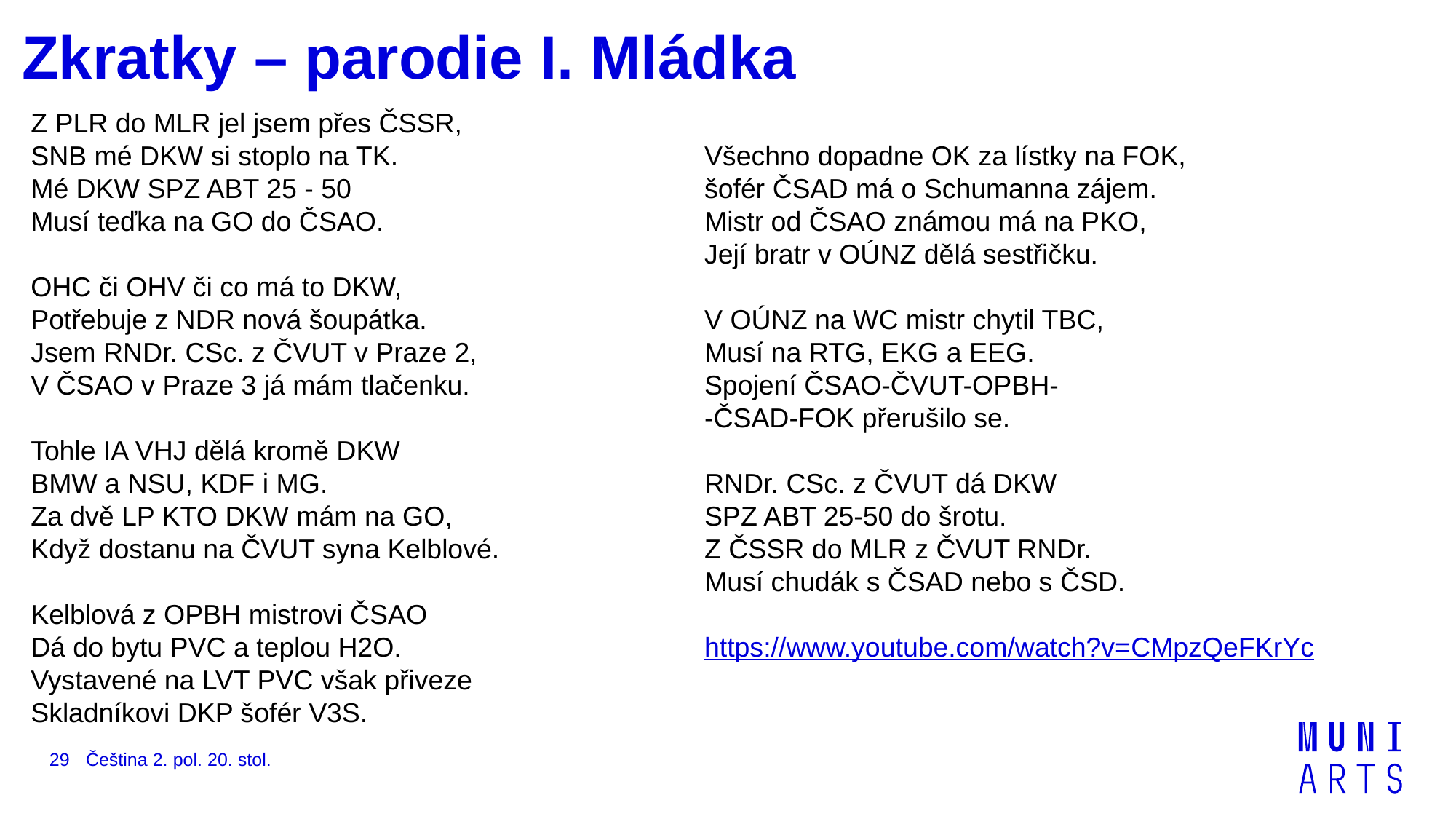

# Zkratky – parodie I. Mládka
Z PLR do MLR jel jsem přes ČSSR,
SNB mé DKW si stoplo na TK.
Mé DKW SPZ ABT 25 - 50
Musí teďka na GO do ČSAO.

OHC či OHV či co má to DKW,
Potřebuje z NDR nová šoupátka.
Jsem RNDr. CSc. z ČVUT v Praze 2,
V ČSAO v Praze 3 já mám tlačenku.

Tohle IA VHJ dělá kromě DKW
BMW a NSU, KDF i MG.
Za dvě LP KTO DKW mám na GO,
Když dostanu na ČVUT syna Kelblové.

Kelblová z OPBH mistrovi ČSAO
Dá do bytu PVC a teplou H2O.
Vystavené na LVT PVC však přiveze
Skladníkovi DKP šofér V3S.

Všechno dopadne OK za lístky na FOK,
šofér ČSAD má o Schumanna zájem.
Mistr od ČSAO známou má na PKO,
Její bratr v OÚNZ dělá sestřičku.

V OÚNZ na WC mistr chytil TBC,
Musí na RTG, EKG a EEG.
Spojení ČSAO-ČVUT-OPBH-
-ČSAD-FOK přerušilo se.

RNDr. CSc. z ČVUT dá DKW
SPZ ABT 25-50 do šrotu.
Z ČSSR do MLR z ČVUT RNDr.
Musí chudák s ČSAD nebo s ČSD.

https://www.youtube.com/watch?v=CMpzQeFKrYc

29
Čeština 2. pol. 20. stol.